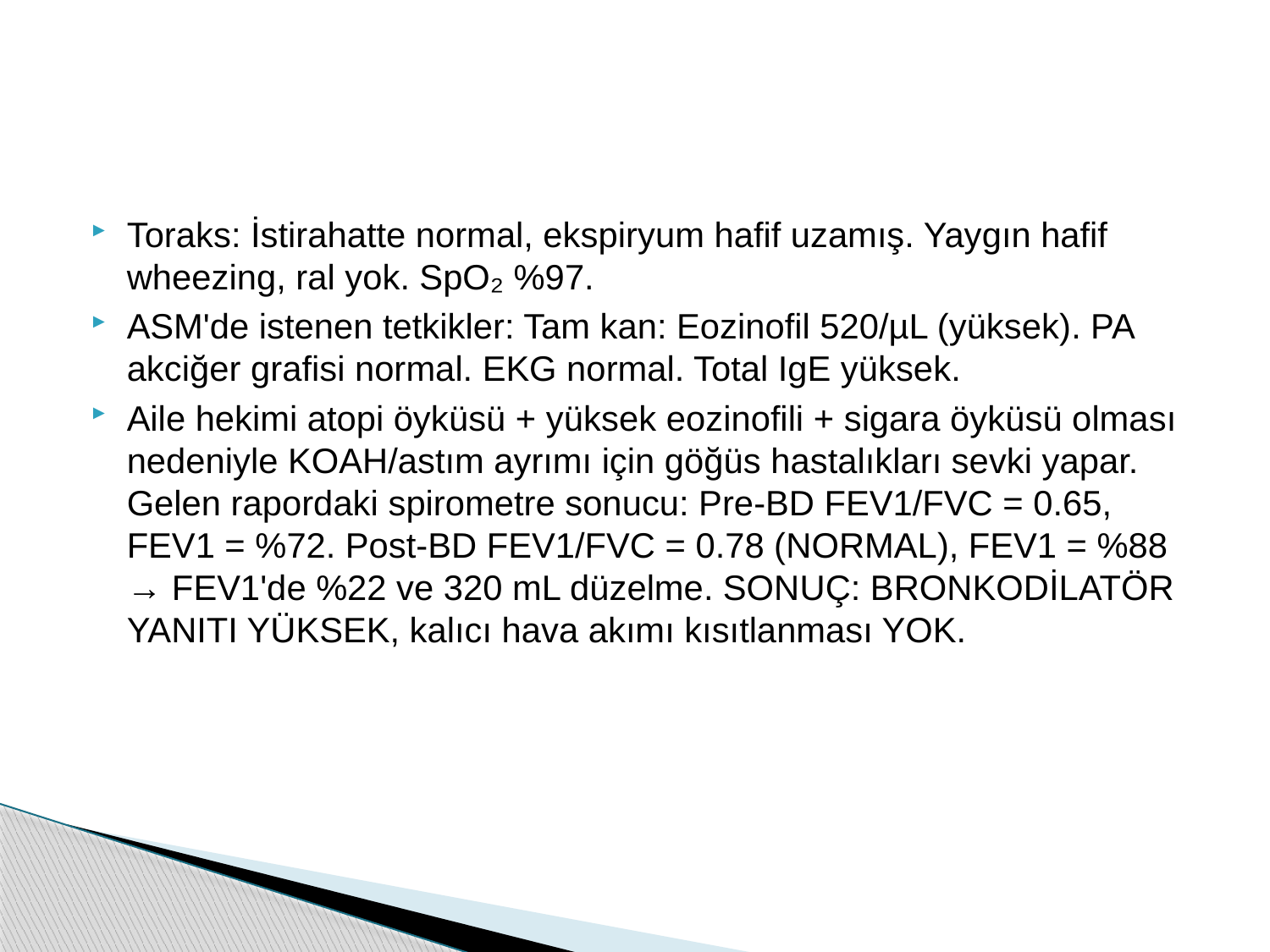

#
Toraks: İstirahatte normal, ekspiryum hafif uzamış. Yaygın hafif wheezing, ral yok. SpO₂ %97.
ASM'de istenen tetkikler: Tam kan: Eozinofil 520/µL (yüksek). PA akciğer grafisi normal. EKG normal. Total IgE yüksek.
Aile hekimi atopi öyküsü + yüksek eozinofili + sigara öyküsü olması nedeniyle KOAH/astım ayrımı için göğüs hastalıkları sevki yapar. Gelen rapordaki spirometre sonucu: Pre-BD FEV1/FVC = 0.65, FEV1 = %72. Post-BD FEV1/FVC = 0.78 (NORMAL), FEV1 = %88 → FEV1'de %22 ve 320 mL düzelme. SONUÇ: BRONKODİLATÖR YANITI YÜKSEK, kalıcı hava akımı kısıtlanması YOK.